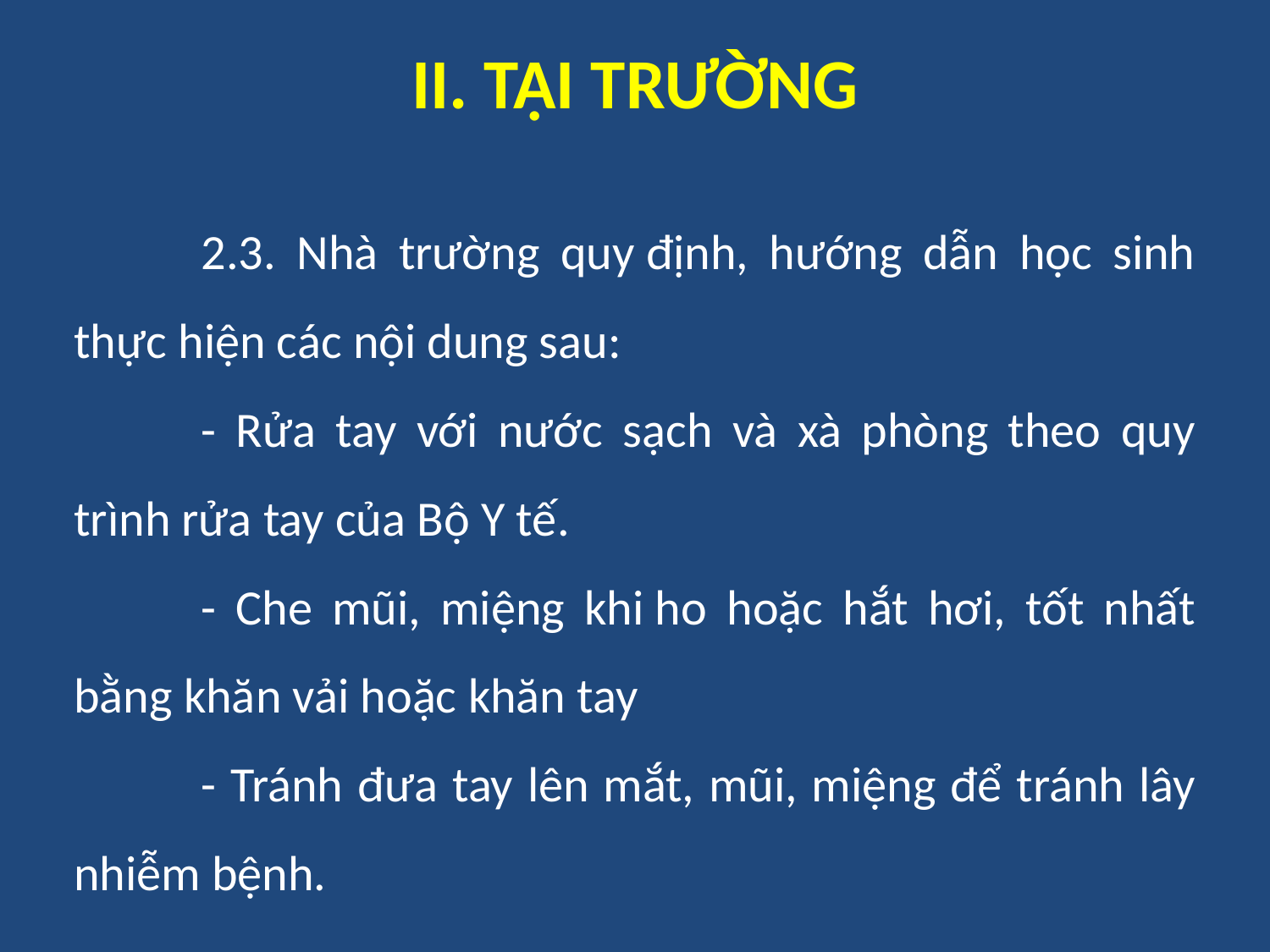

# II. TẠI TRƯỜNG
	2.3. Nhà trường quy định, hướng dẫn học sinh thực hiện các nội dung sau:
	- Rửa tay với nước sạch và xà phòng theo quy trình rửa tay của Bộ Y tế.
	- Che mũi, miệng khi ho hoặc hắt hơi, tốt nhất bằng khăn vải hoặc khăn tay
	- Tránh đưa tay lên mắt, mũi, miệng để tránh lây nhiễm bệnh.